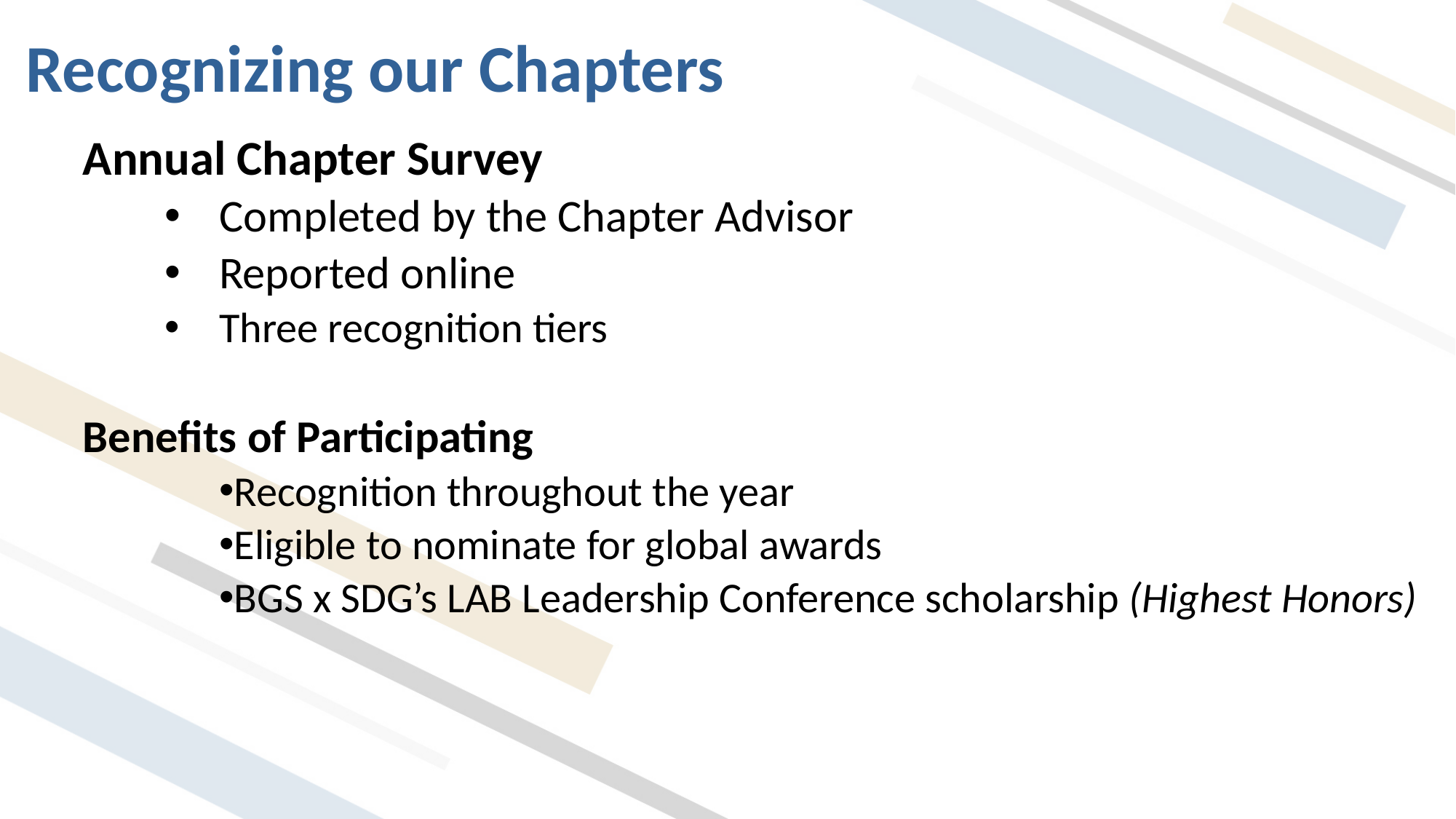

# Recognizing our Chapters
Annual Chapter Survey
Completed by the Chapter Advisor
Reported online
Three recognition tiers

Benefits of Participating
Recognition throughout the year
Eligible to nominate for global awards
BGS x SDG’s LAB Leadership Conference scholarship (Highest Honors)